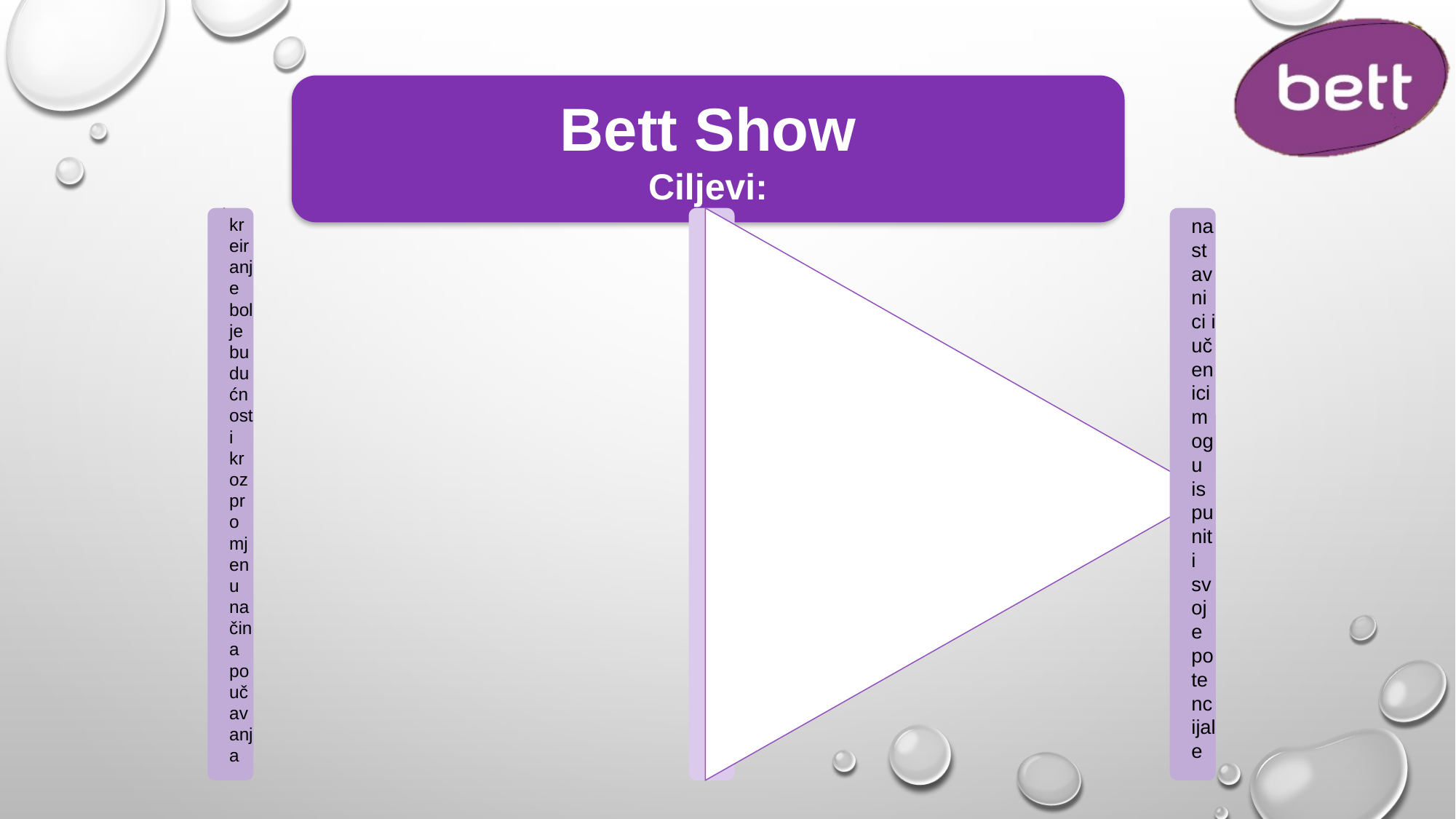

Bett Show
Ciljevi:
kreiranje bolje budućnosti kroz promjenu načina poučavanja
nastavnici i učenici mogu ispuniti svoje potencijale